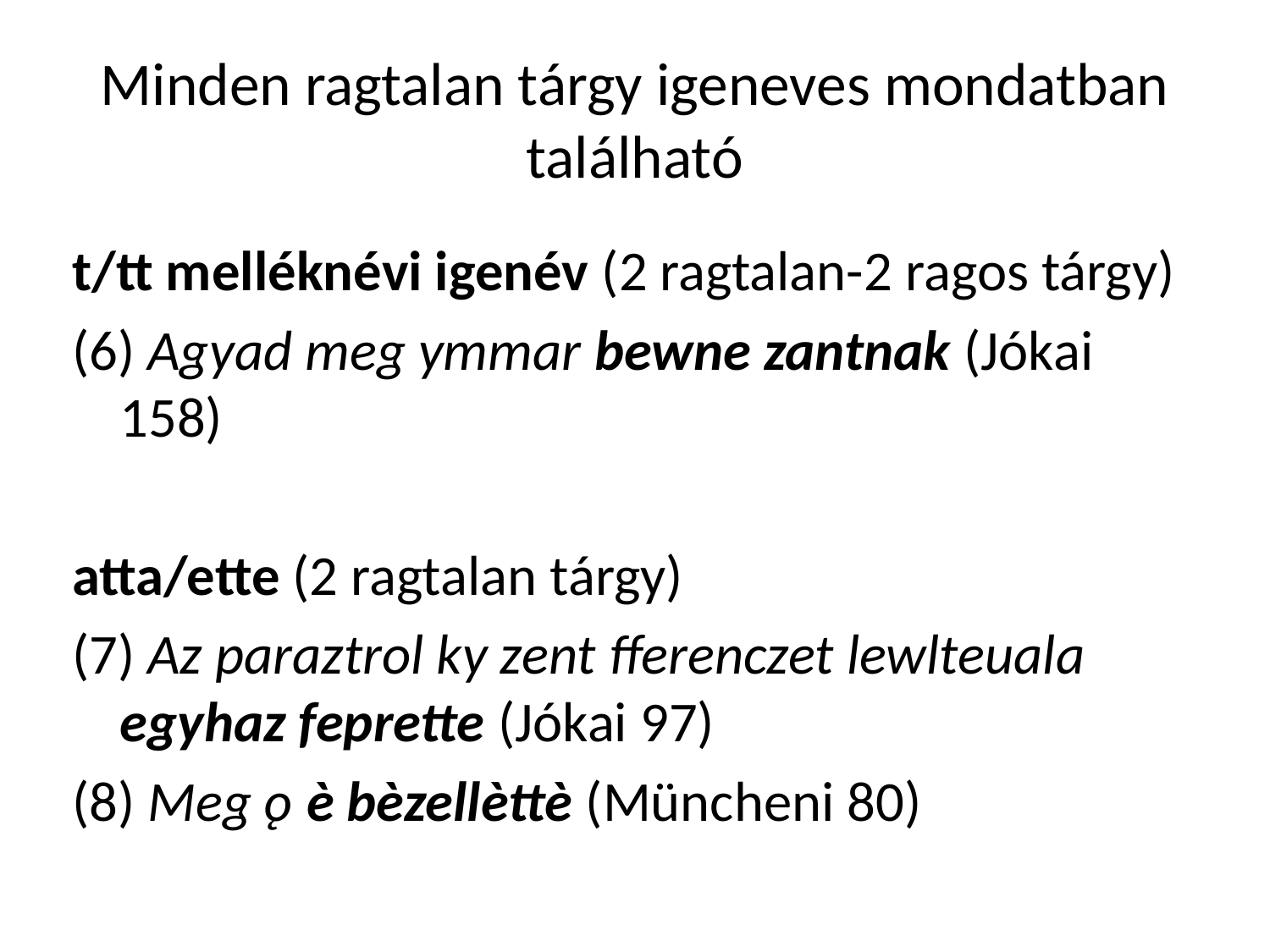

# Minden ragtalan tárgy igeneves mondatban található
t/tt melléknévi igenév (2 ragtalan-2 ragos tárgy)
(6) Agyad meg ymmar bewne zantnak (Jókai 158)

atta/ette (2 ragtalan tárgy)
(7) Az paraztrol ky zent fferenczet lewlteuala egyhaz feprette (Jókai 97)
(8) Meg ǫ è bèzellèttè (Müncheni 80)